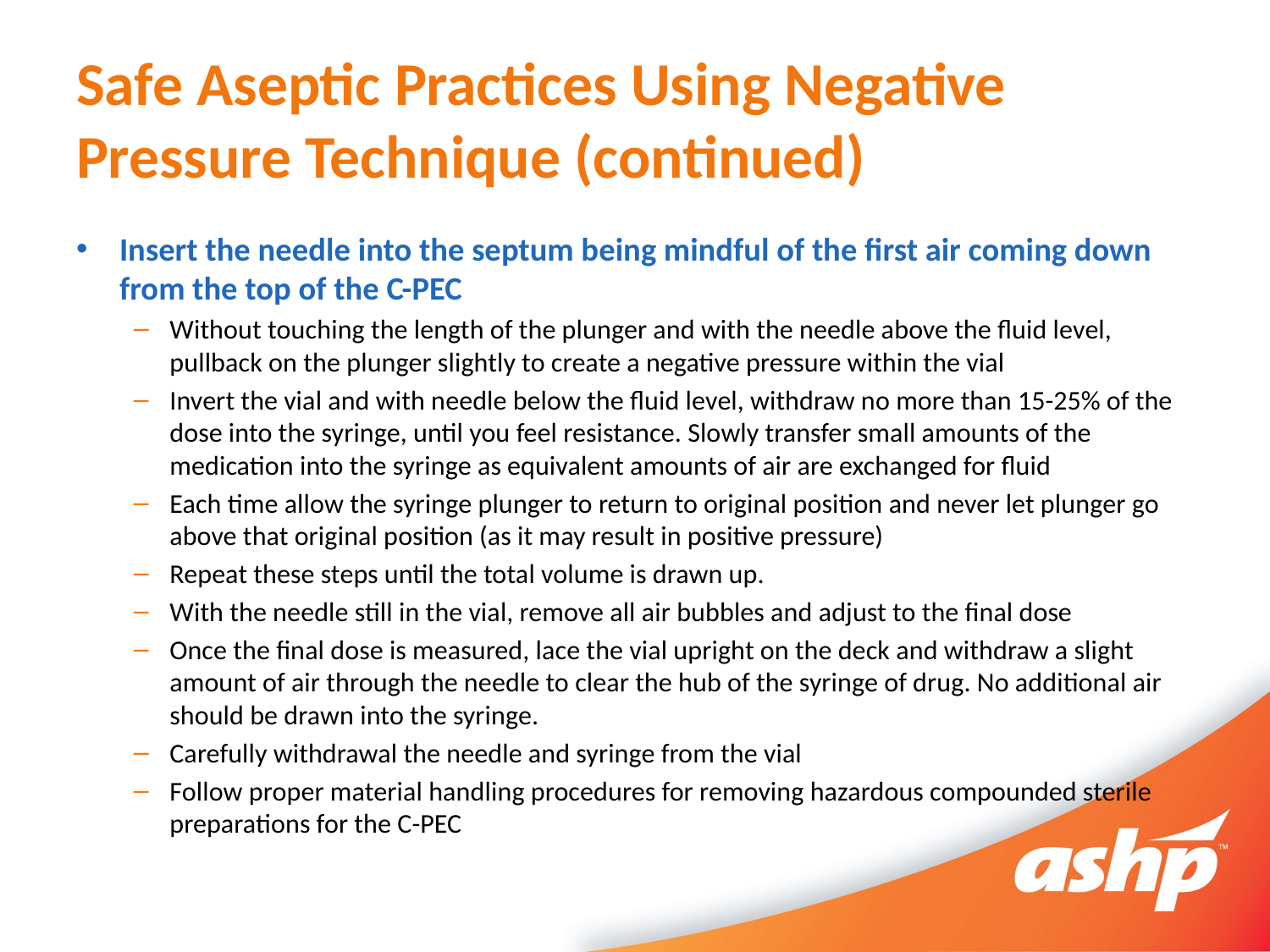

# Safe Aseptic Practices Using Negative Pressure Technique (continued)
Insert the needle into the septum being mindful of the first air coming down from the top of the C-PEC
Without touching the length of the plunger and with the needle above the fluid level, pullback on the plunger slightly to create a negative pressure within the vial
Invert the vial and with needle below the fluid level, withdraw no more than 15-25% of the dose into the syringe, until you feel resistance. Slowly transfer small amounts of the medication into the syringe as equivalent amounts of air are exchanged for fluid
Each time allow the syringe plunger to return to original position and never let plunger go above that original position (as it may result in positive pressure)
Repeat these steps until the total volume is drawn up.
With the needle still in the vial, remove all air bubbles and adjust to the final dose
Once the final dose is measured, lace the vial upright on the deck and withdraw a slight amount of air through the needle to clear the hub of the syringe of drug. No additional air should be drawn into the syringe.
Carefully withdrawal the needle and syringe from the vial
Follow proper material handling procedures for removing hazardous compounded sterile preparations for the C-PEC